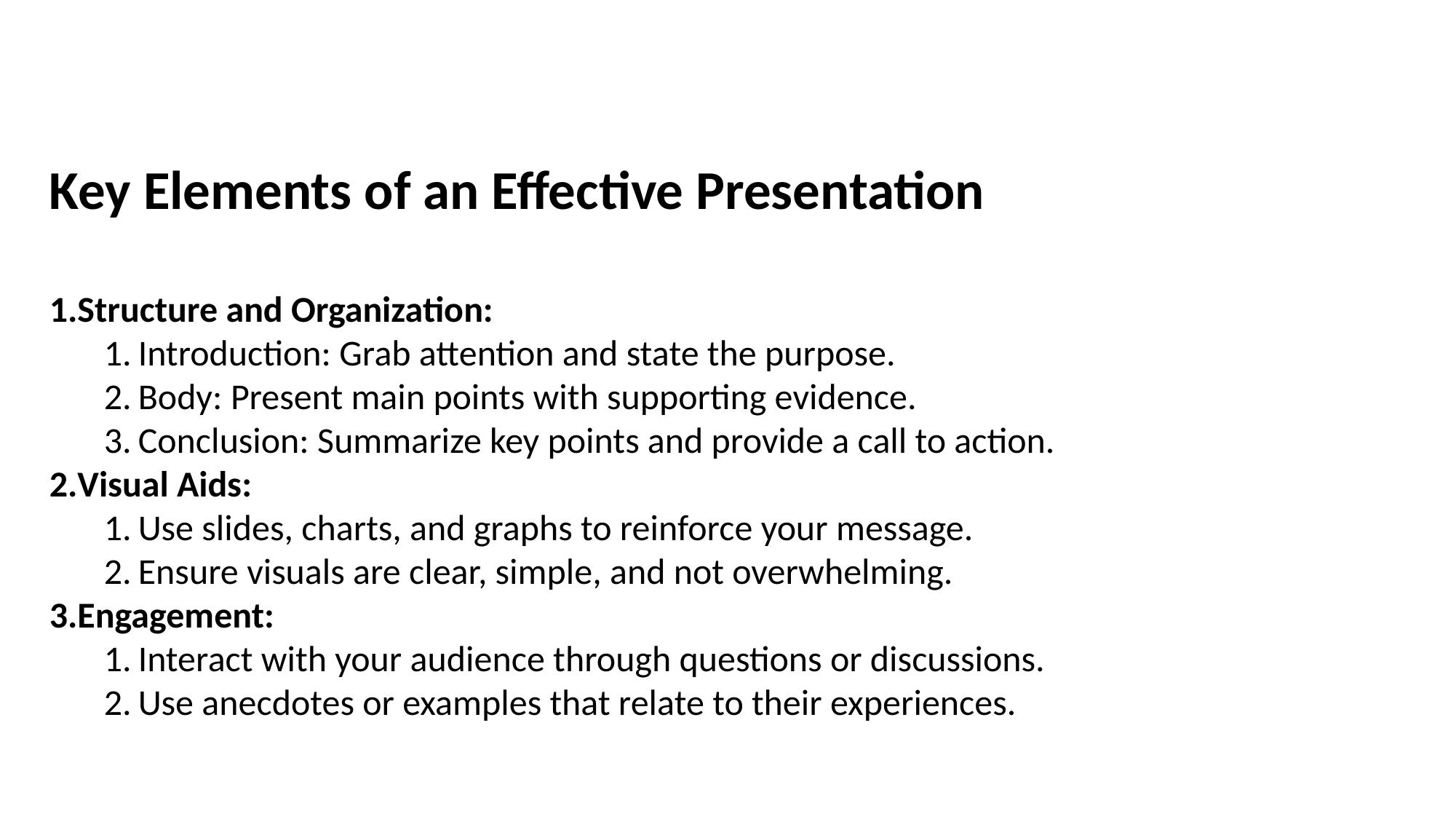

Key Elements of an Effective Presentation

Structure and Organization:
Introduction: Grab attention and state the purpose.
Body: Present main points with supporting evidence.
Conclusion: Summarize key points and provide a call to action.
Visual Aids:
Use slides, charts, and graphs to reinforce your message.
Ensure visuals are clear, simple, and not overwhelming.
Engagement:
Interact with your audience through questions or discussions.
Use anecdotes or examples that relate to their experiences.